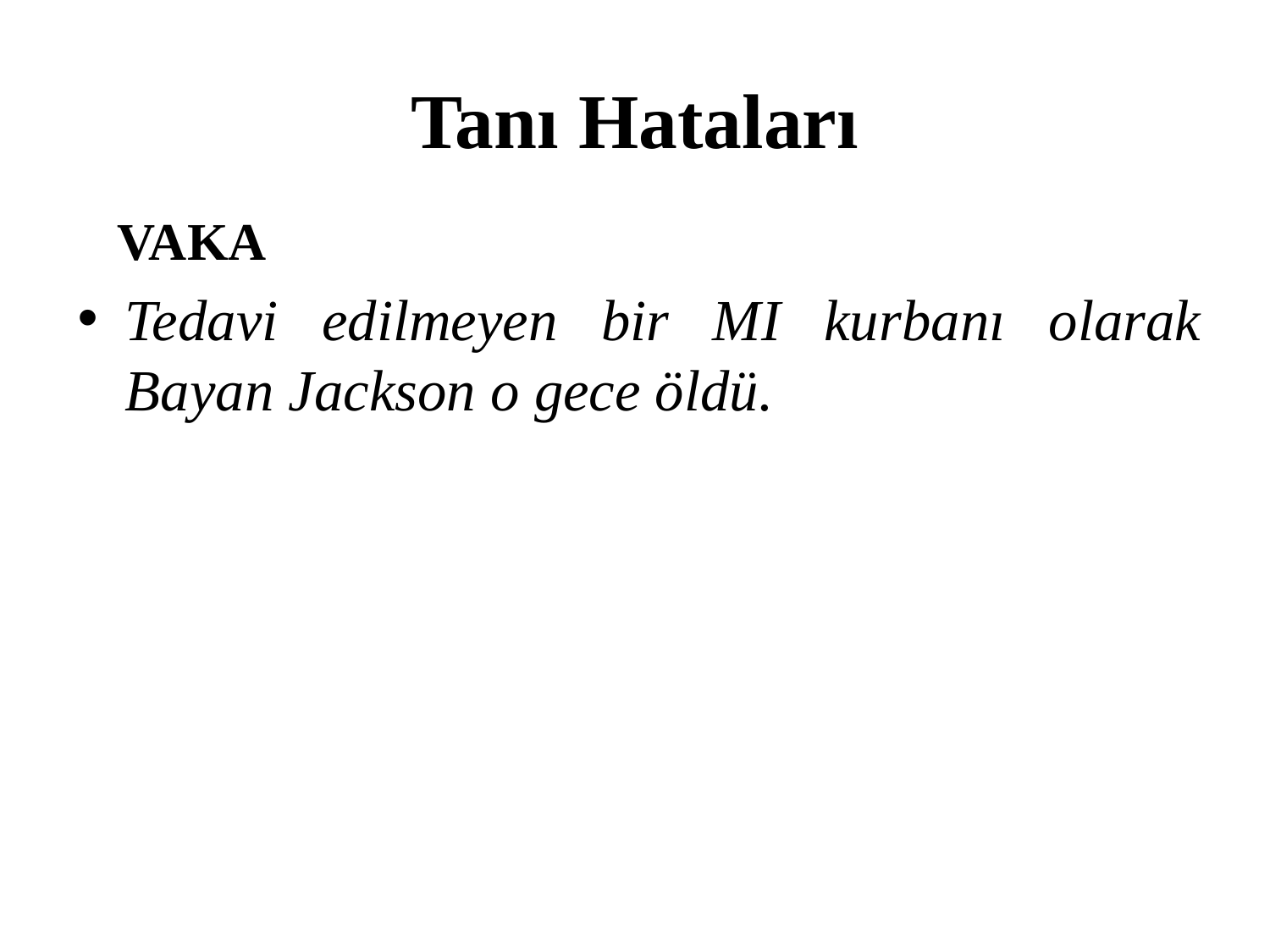

# Tanı Hataları
   VAKA
Tedavi edilmeyen bir MI kurbanı olarak Bayan Jackson o gece öldü.